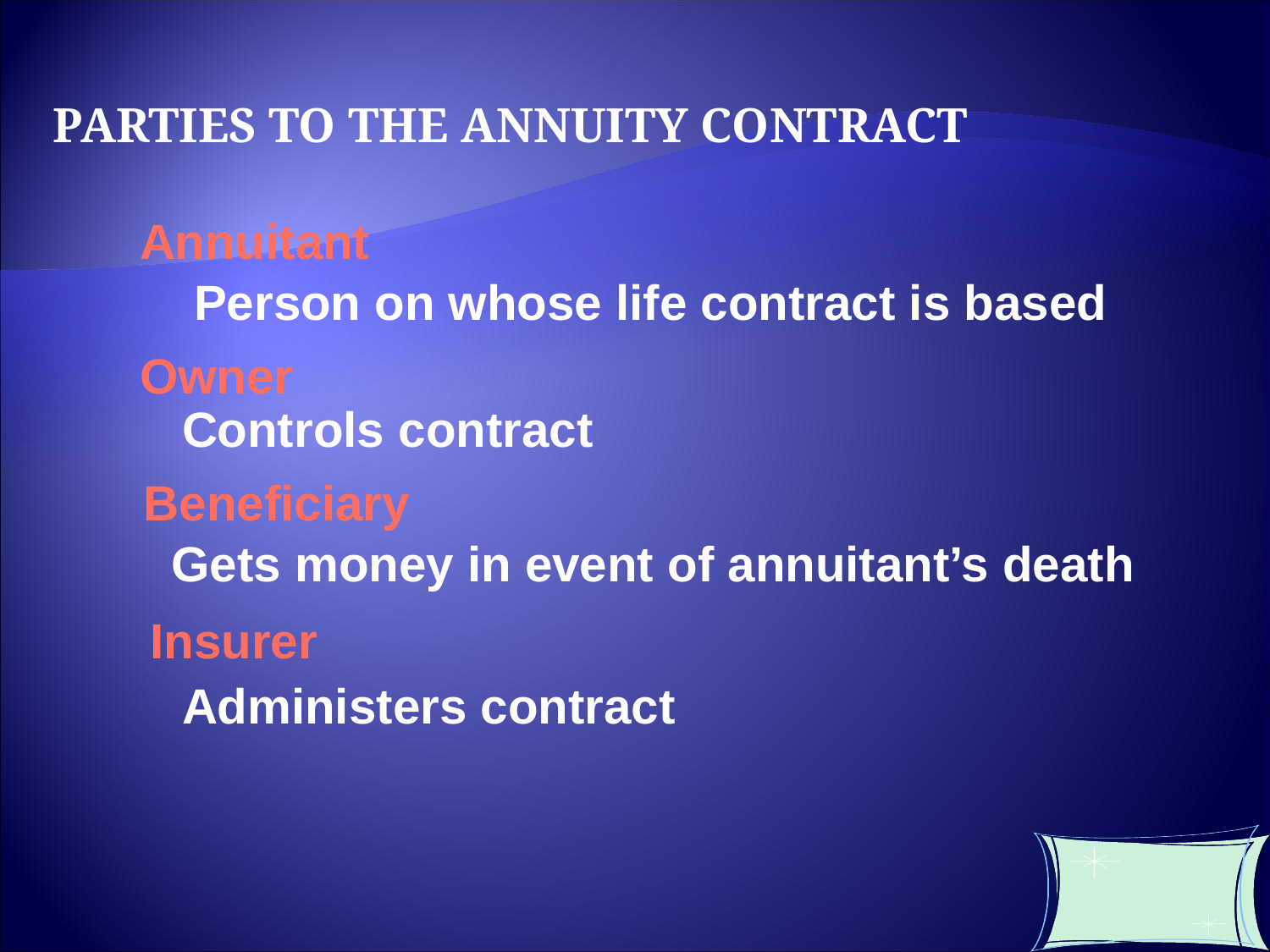

PARTIES TO THE ANNUITY CONTRACT
Annuitant
Person on whose life contract is based
Owner
Controls contract
Beneficiary
Gets money in event of annuitant’s death
Insurer
Administers contract